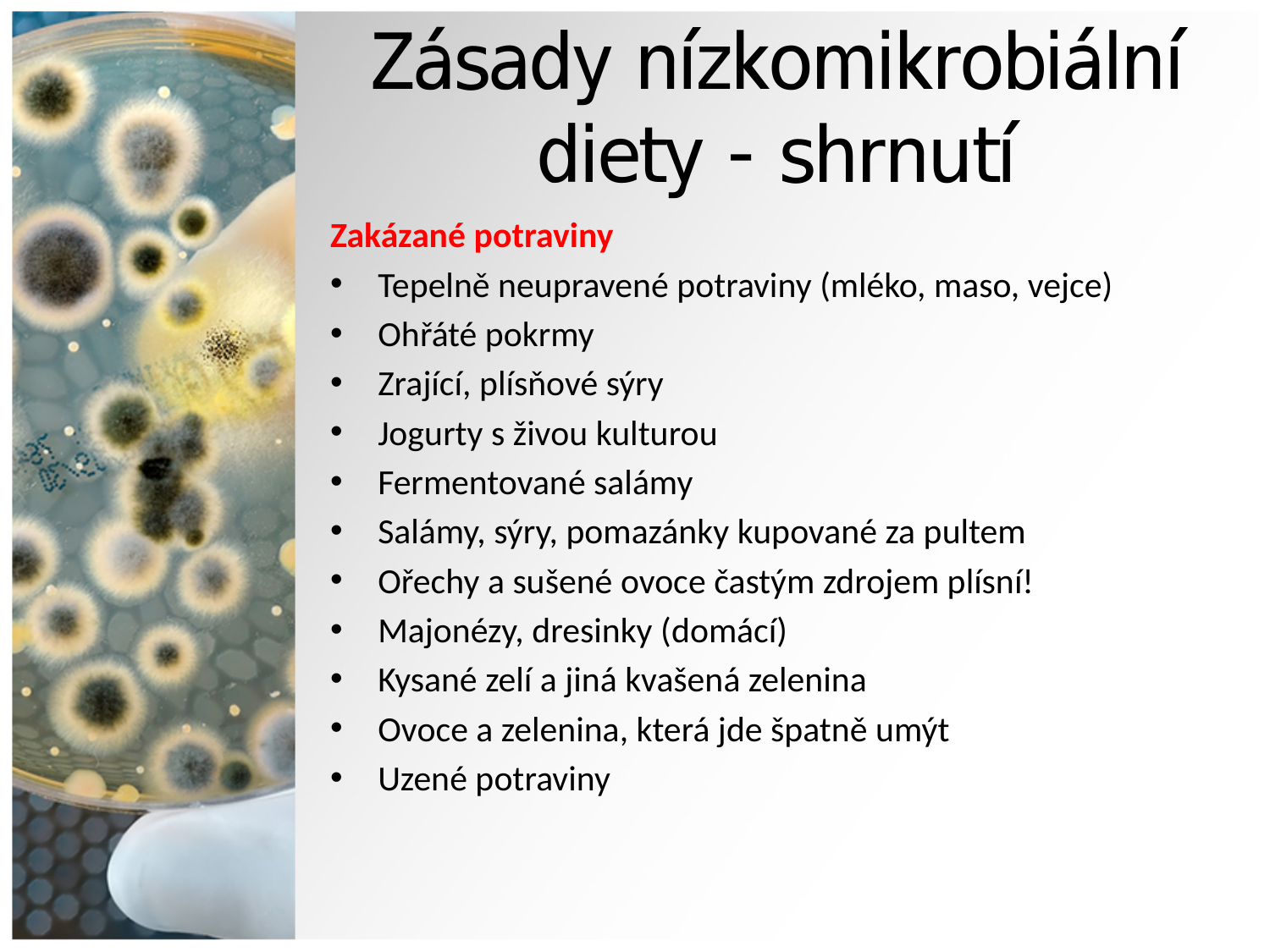

# Zásady nízkomikrobiální diety - shrnutí
Zakázané potraviny
Tepelně neupravené potraviny (mléko, maso, vejce)
Ohřáté pokrmy
Zrající, plísňové sýry
Jogurty s živou kulturou
Fermentované salámy
Salámy, sýry, pomazánky kupované za pultem
Ořechy a sušené ovoce častým zdrojem plísní!
Majonézy, dresinky (domácí)
Kysané zelí a jiná kvašená zelenina
Ovoce a zelenina, která jde špatně umýt
Uzené potraviny